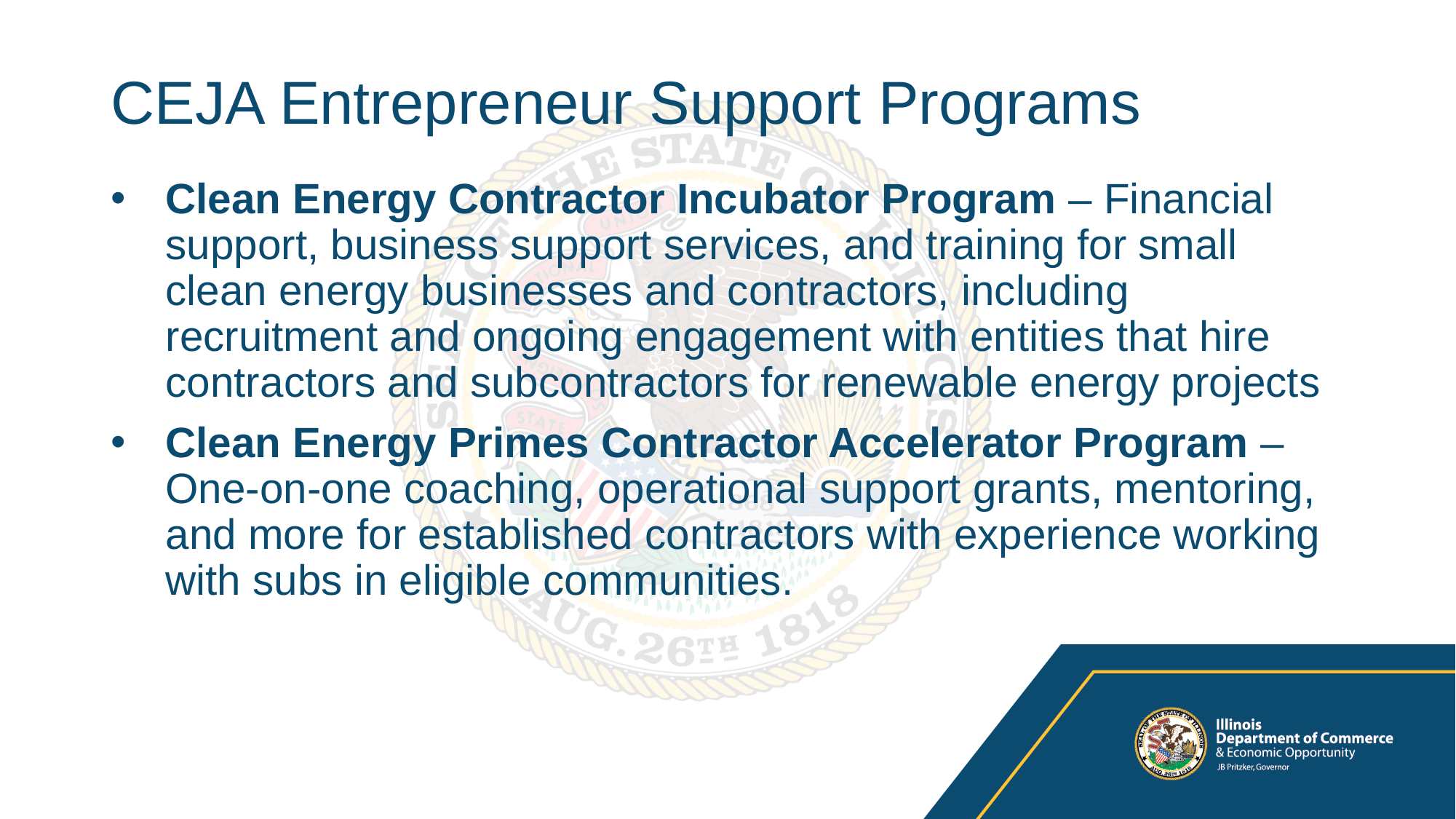

# CEJA Entrepreneur Support Programs
Clean Energy Contractor Incubator Program – Financial support, business support services, and training for small clean energy businesses and contractors, including recruitment and ongoing engagement with entities that hire contractors and subcontractors for renewable energy projects
Clean Energy Primes Contractor Accelerator Program – One-on-one coaching, operational support grants, mentoring, and more for established contractors with experience working with subs in eligible communities.